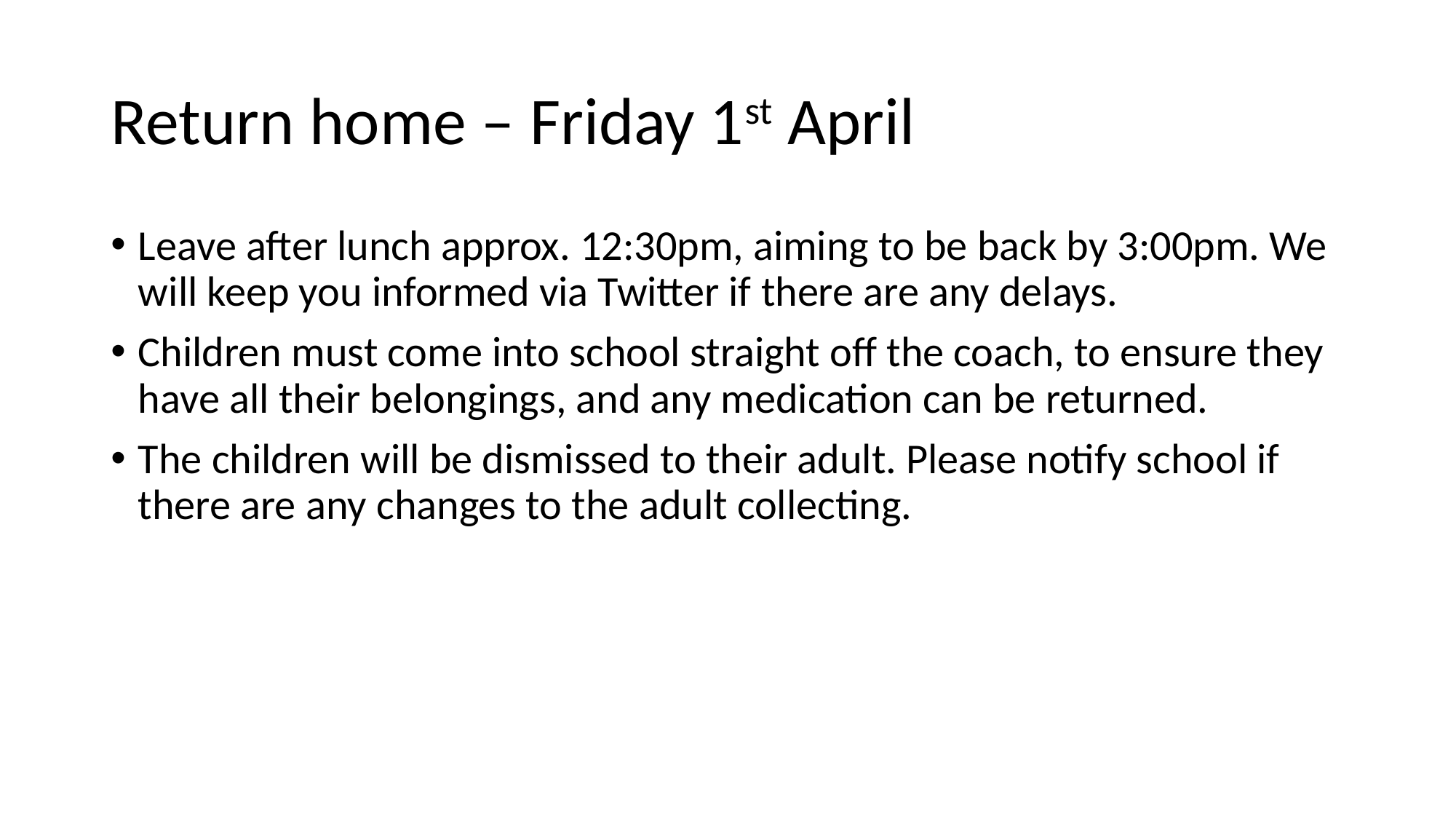

# Return home – Friday 1st April
Leave after lunch approx. 12:30pm, aiming to be back by 3:00pm. We will keep you informed via Twitter if there are any delays.
Children must come into school straight off the coach, to ensure they have all their belongings, and any medication can be returned.
The children will be dismissed to their adult. Please notify school if there are any changes to the adult collecting.